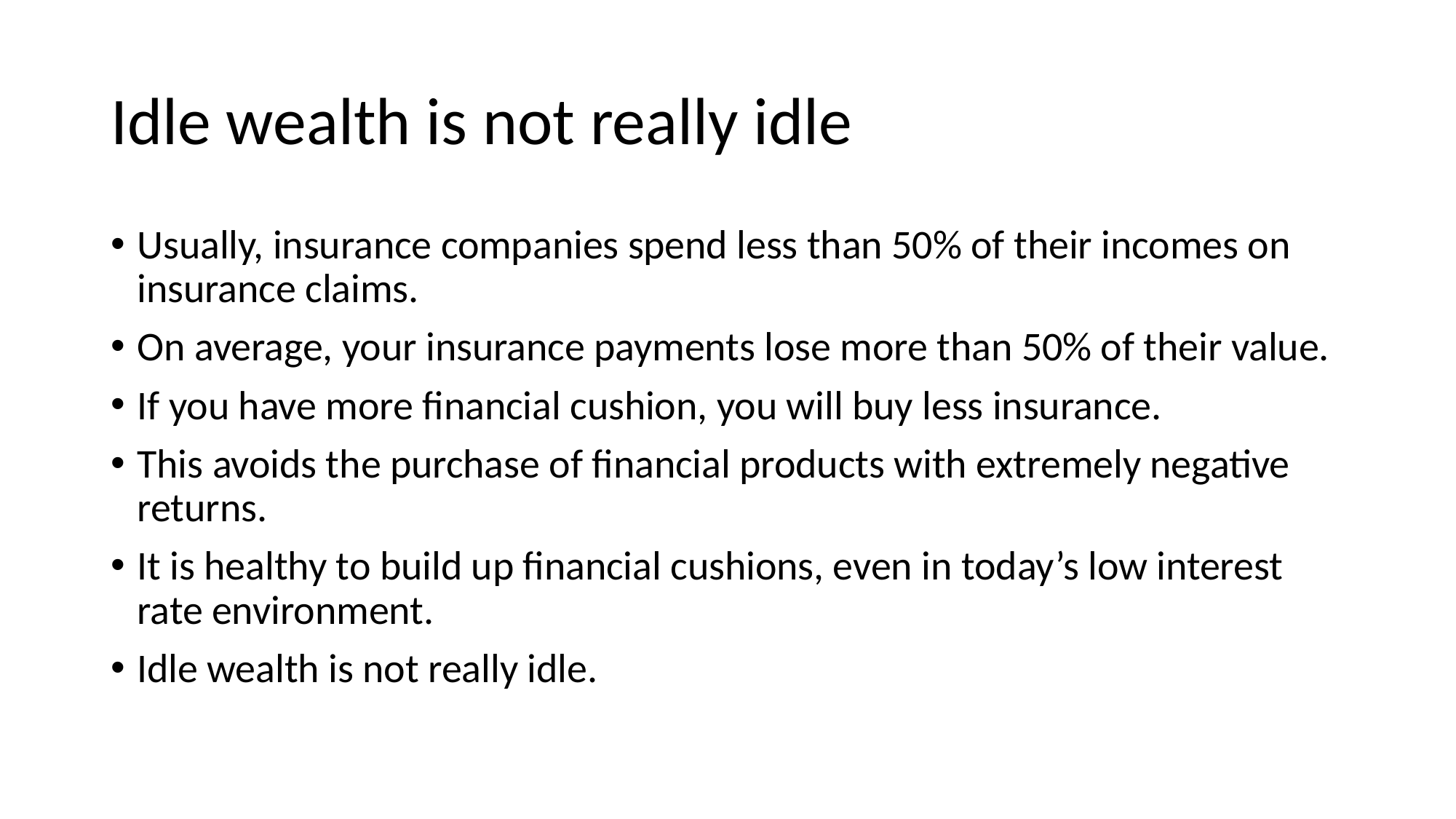

# Idle wealth is not really idle
Usually, insurance companies spend less than 50% of their incomes on insurance claims.
On average, your insurance payments lose more than 50% of their value.
If you have more financial cushion, you will buy less insurance.
This avoids the purchase of financial products with extremely negative returns.
It is healthy to build up financial cushions, even in today’s low interest rate environment.
Idle wealth is not really idle.